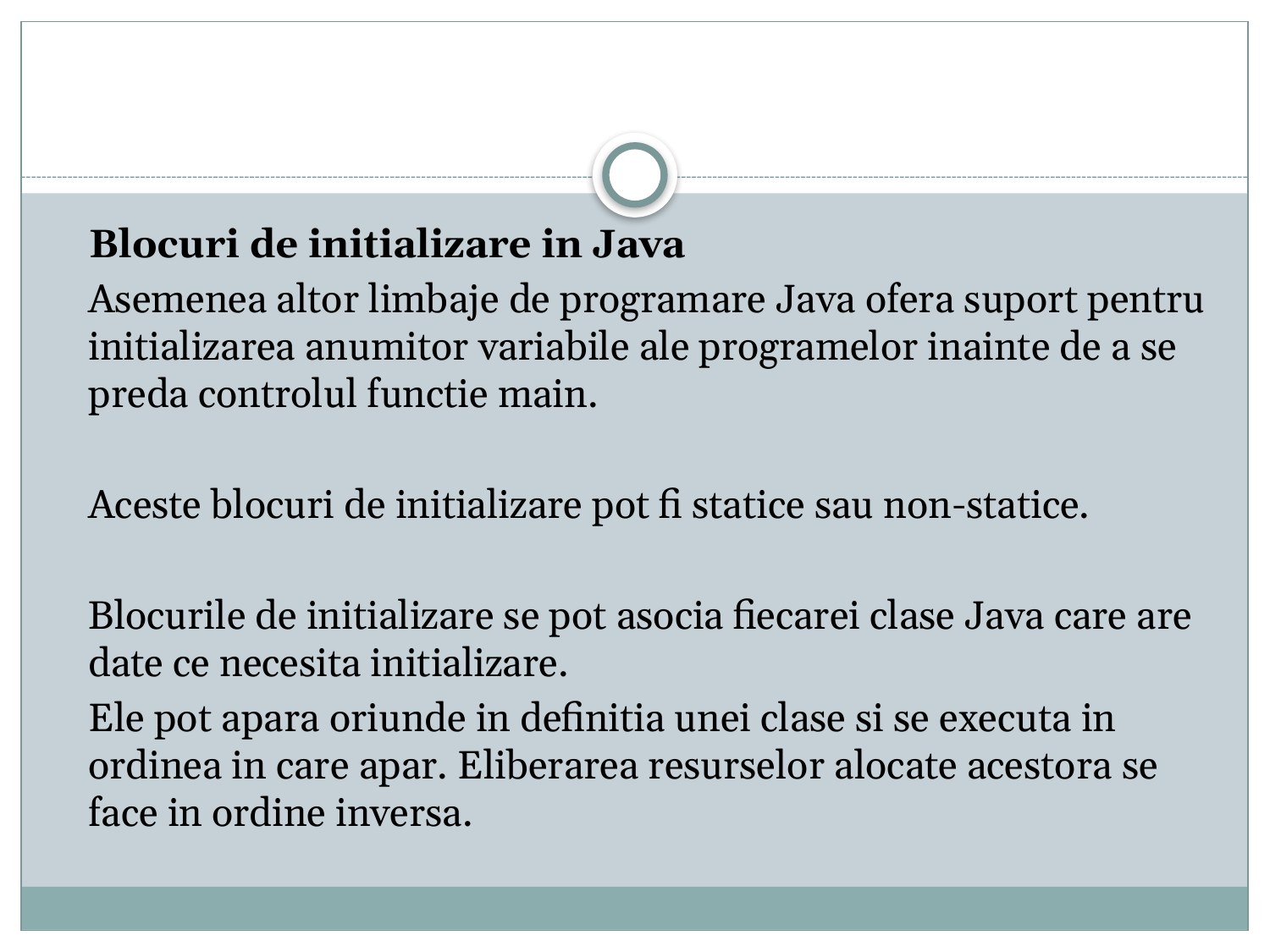

#
	Blocuri de initializare in Java
	Asemenea altor limbaje de programare Java ofera suport pentru initializarea anumitor variabile ale programelor inainte de a se preda controlul functie main.

	Aceste blocuri de initializare pot fi statice sau non-statice.

	Blocurile de initializare se pot asocia fiecarei clase Java care are date ce necesita initializare.
	Ele pot apara oriunde in definitia unei clase si se executa in ordinea in care apar. Eliberarea resurselor alocate acestora se face in ordine inversa.